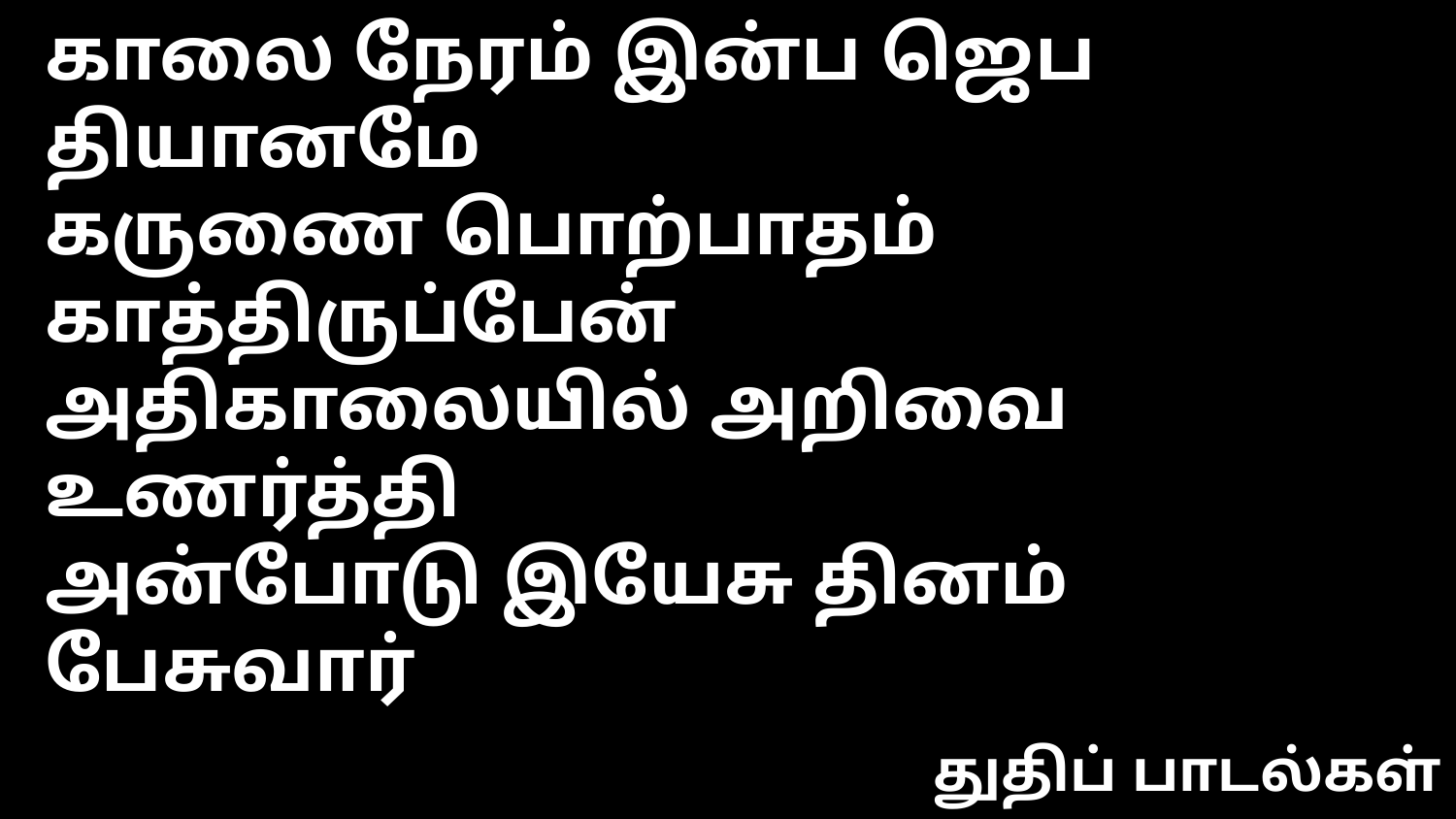

காலை நேரம் இன்ப ஜெப தியானமே
கருணை பொற்பாதம் காத்திருப்பேன்
அதிகாலையில் அறிவை உணர்த்தி
அன்போடு இயேசு தினம் பேசுவார்

துதிப் பாடல்கள்